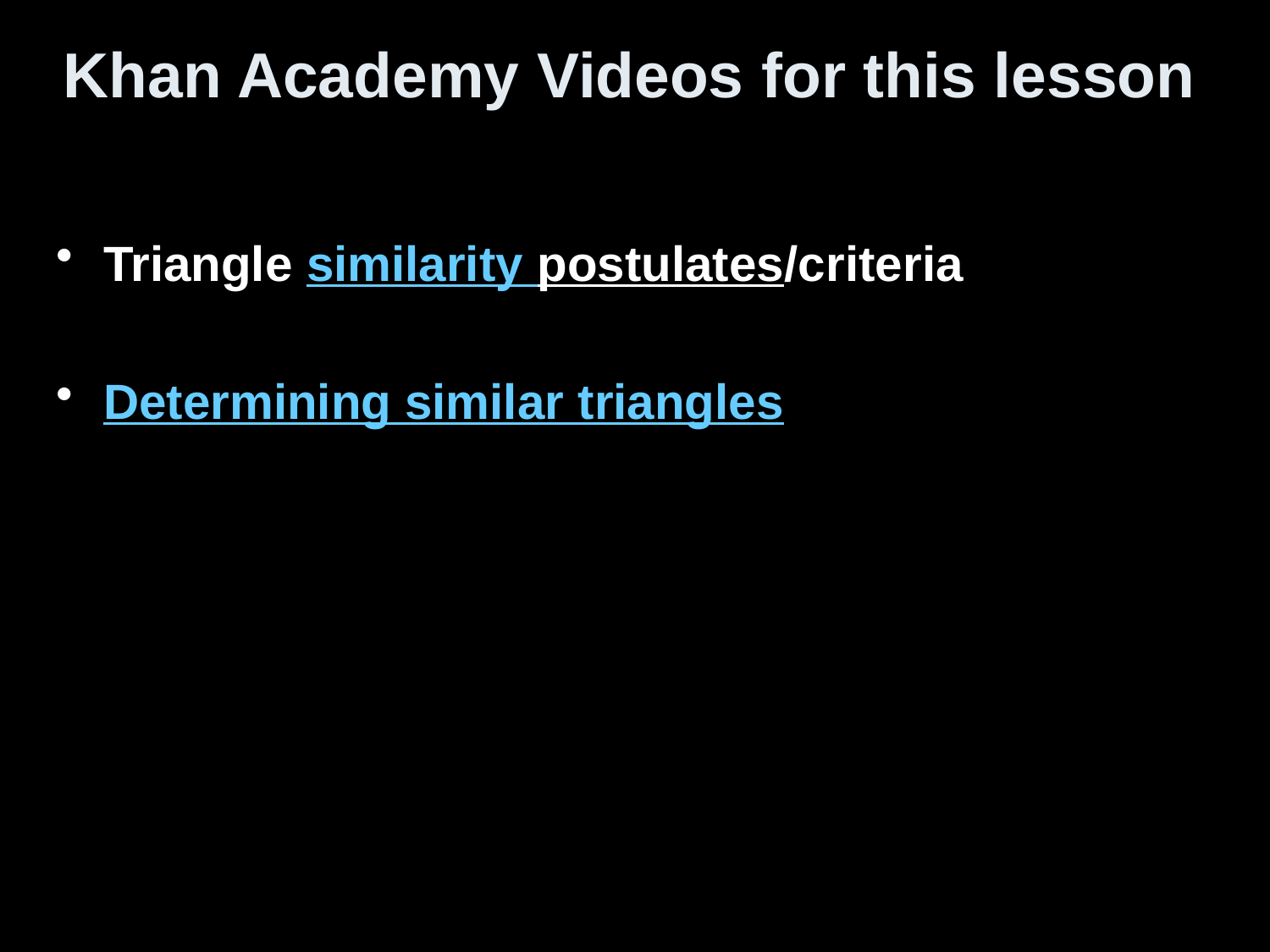

# Khan Academy Videos for this lesson
Triangle similarity postulates/criteria

Determining similar triangles